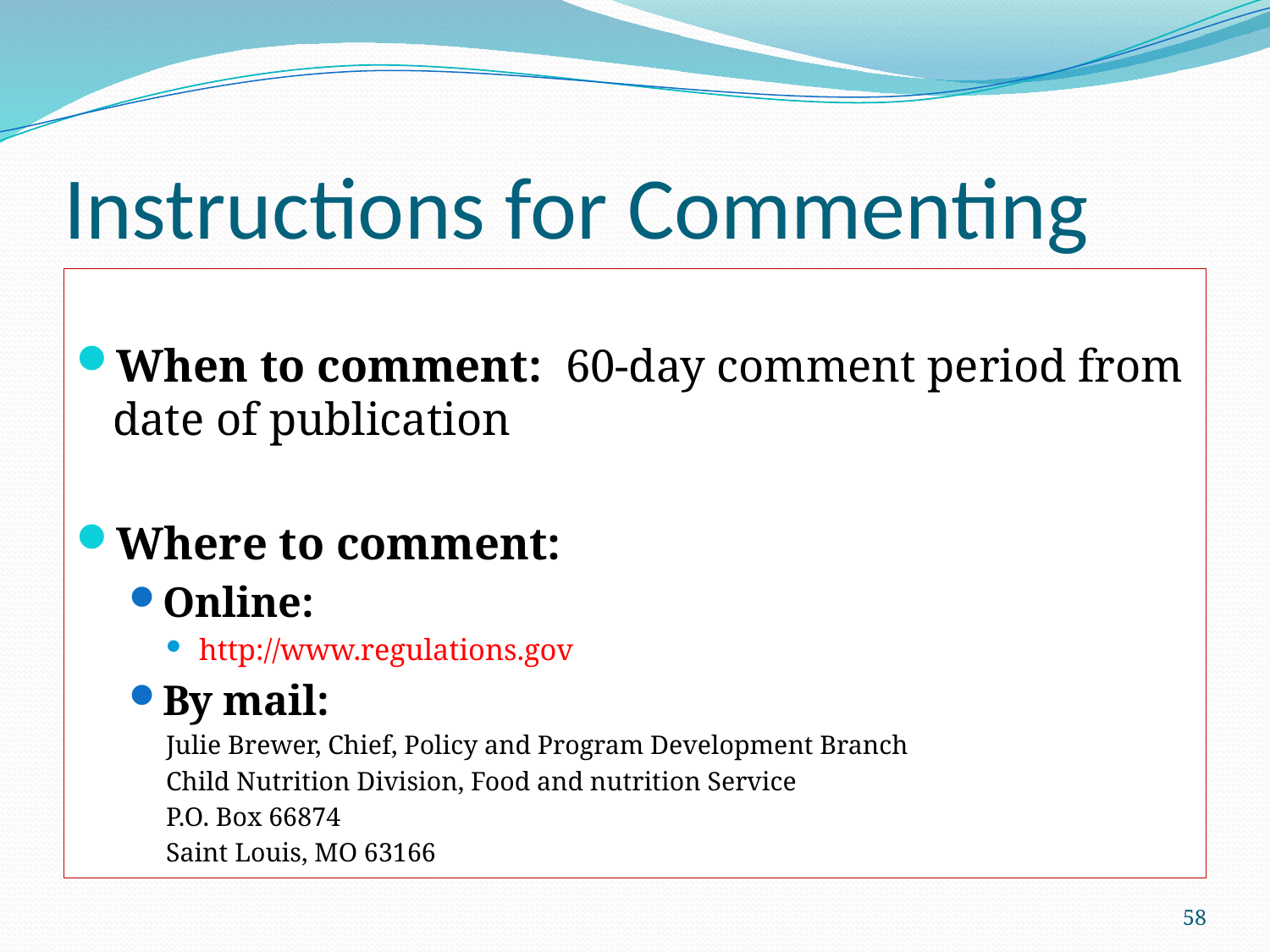

# Instructions for Commenting

When to comment:  60-day comment period from date of publication

Where to comment:
Online:
http://www.regulations.gov
By mail:
Julie Brewer, Chief, Policy and Program Development Branch
Child Nutrition Division, Food and nutrition Service
P.O. Box 66874
Saint Louis, MO 63166
58